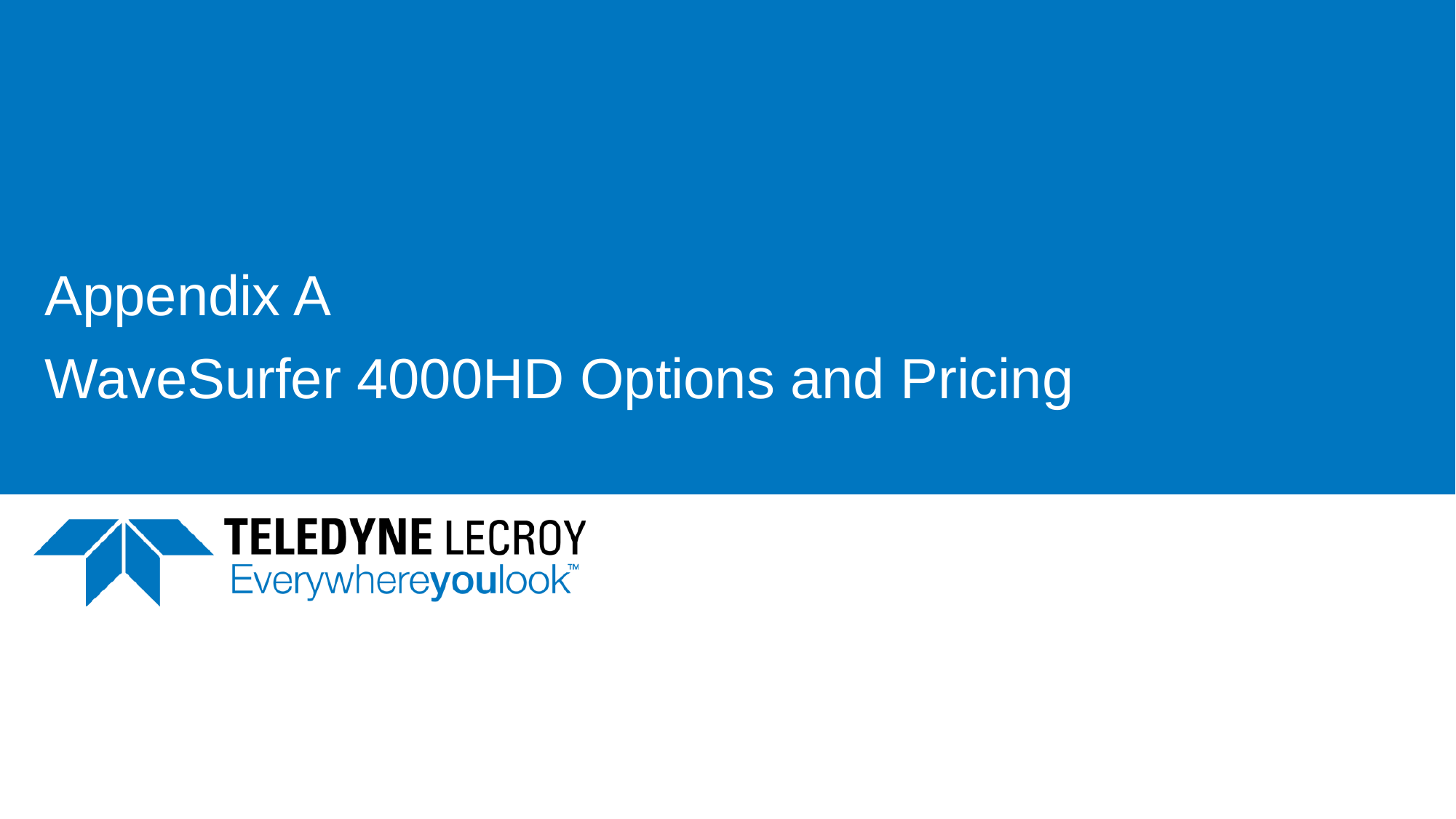

# Appendix A
WaveSurfer 4000HD Options and Pricing
11/5/2019
22